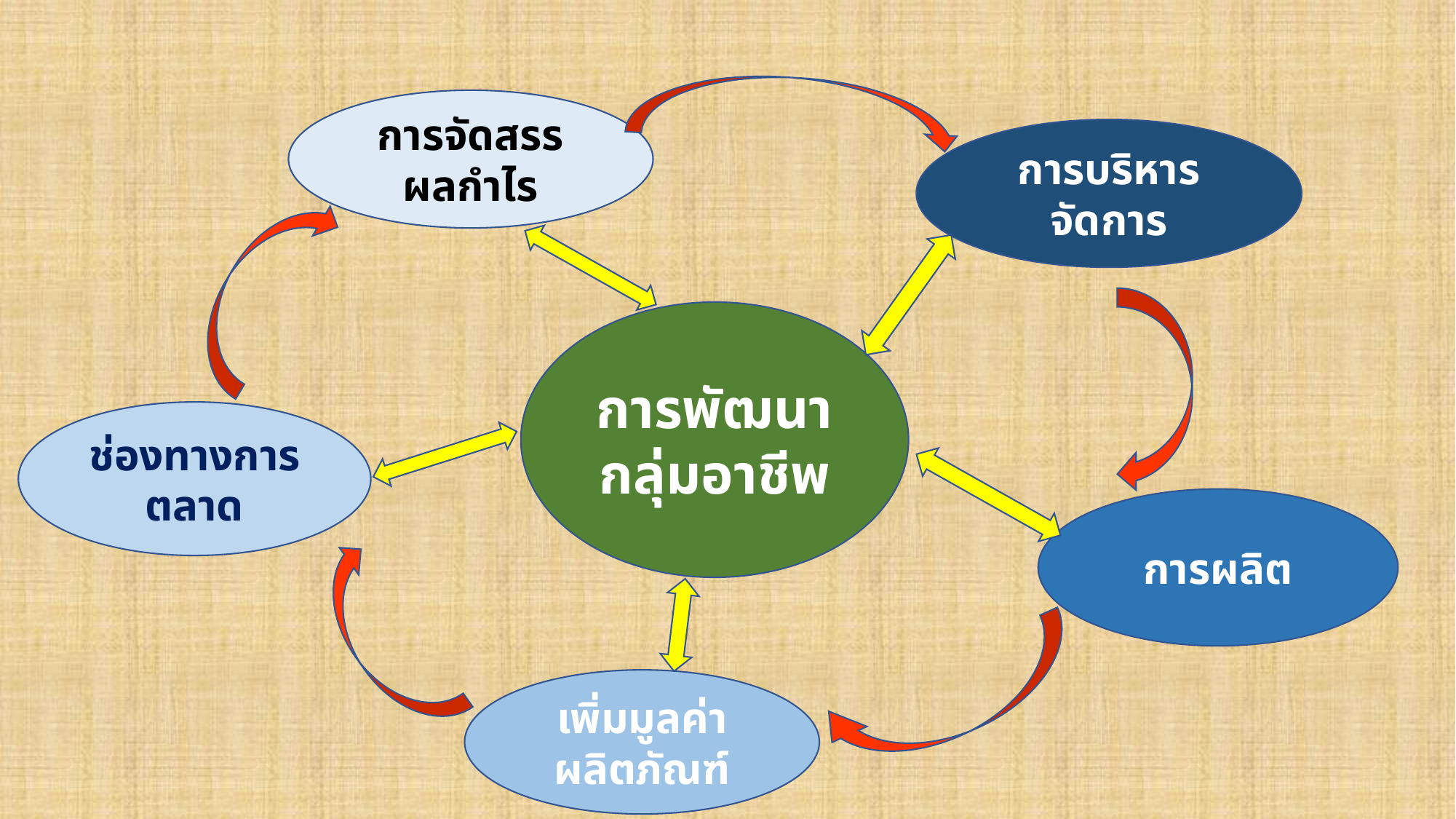

การจัดสรร ผลกำไร
การบริหารจัดการ

การพัฒนากลุ่มอาชีพ
ช่องทางการตลาด

การผลิต

เพิ่มมูลค่าผลิตภัณฑ์